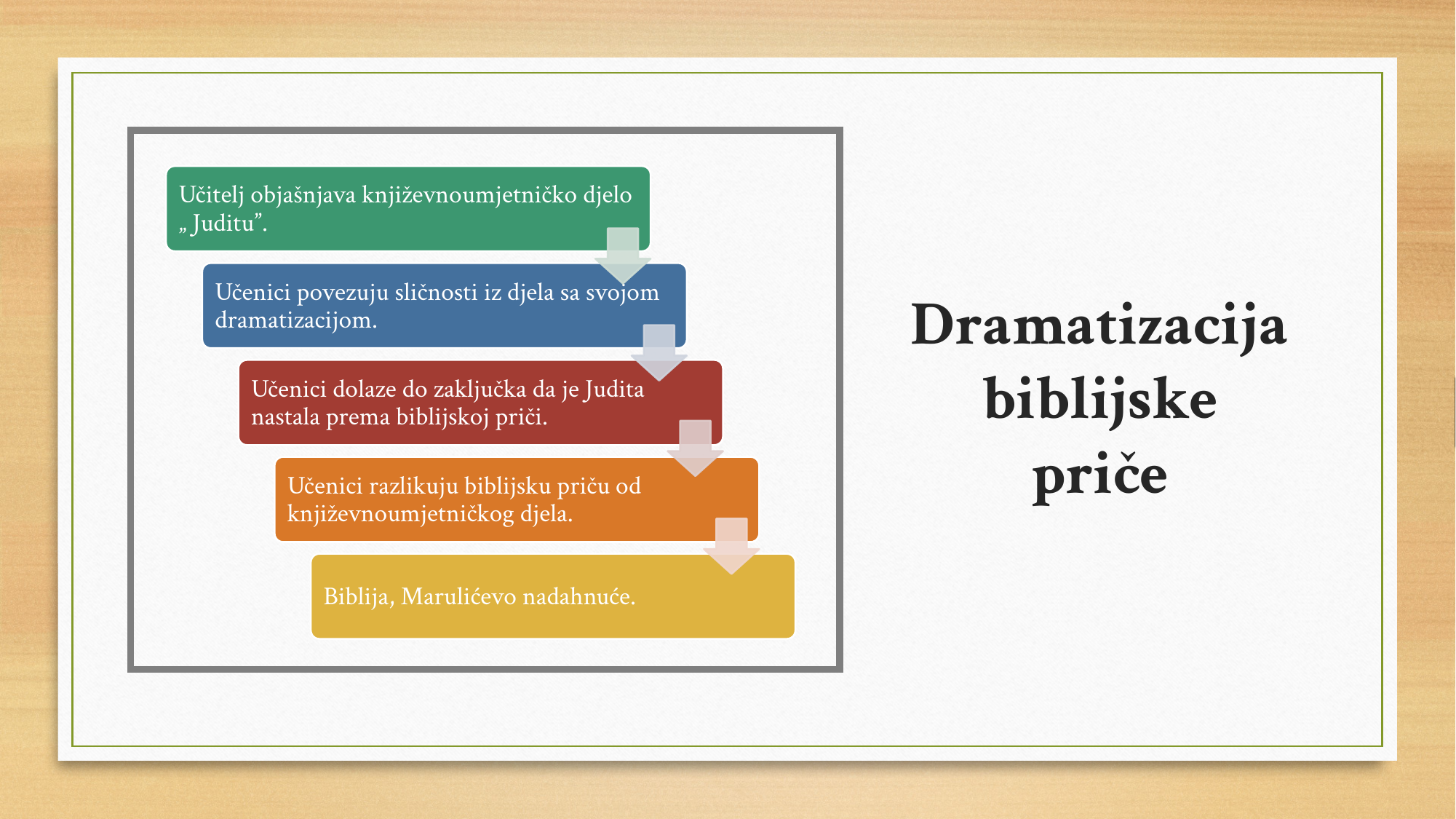

# Dramatizacija biblijske priče

Učitelj objašnjava književnoumjetničko djelo „ Juditu”.
Učenici povezuju sličnosti iz djela sa svojom dramatizacijom.
Učenici dolaze do zaključka da je Judita nastala prema biblijskoj priči.
Učenici razlikuju biblijsku priču od književnoumjetničkog djela.
Biblija, Marulićevo nadahnuće.